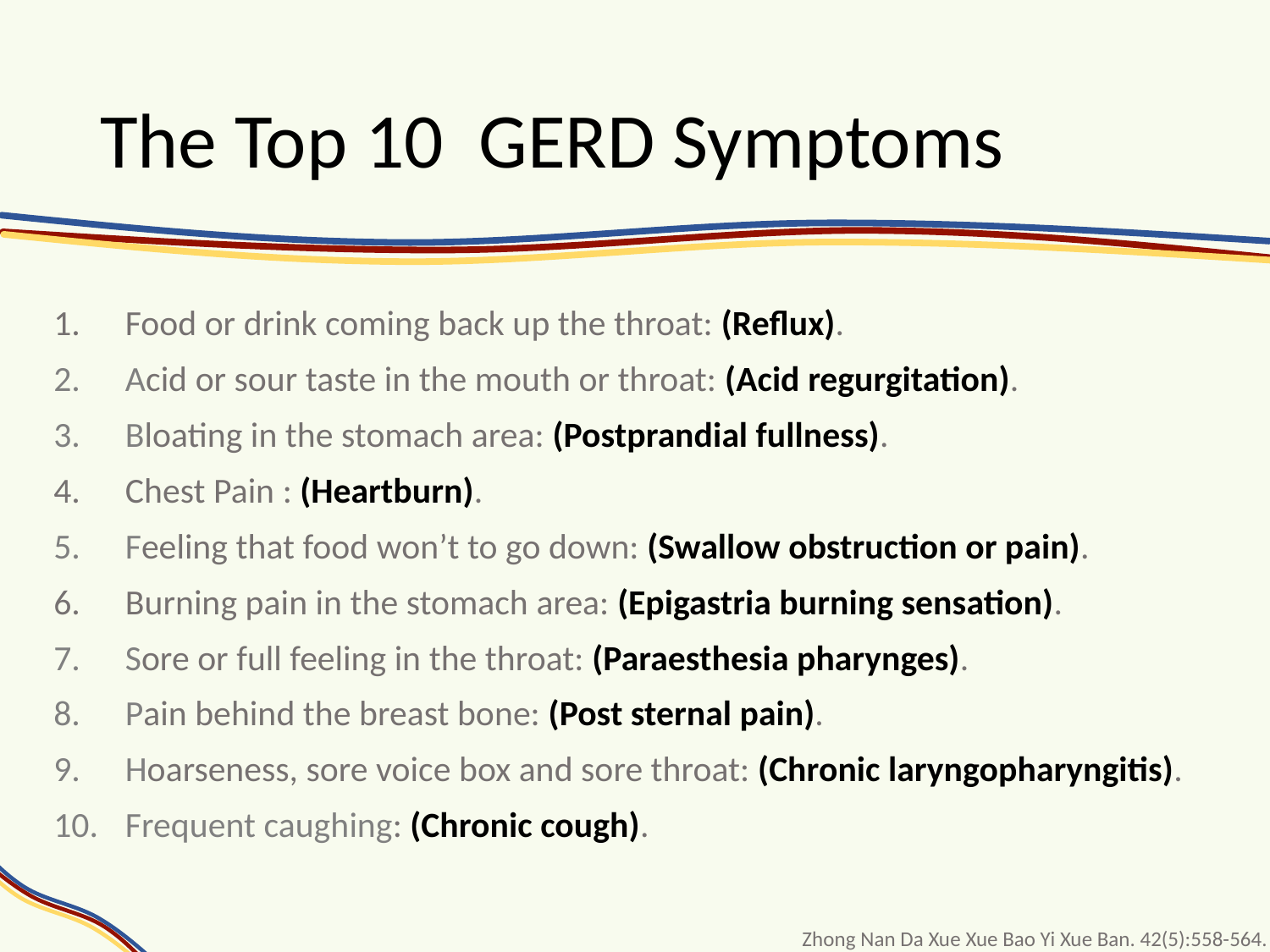

# The Top 10  GERD Symptoms
Food or drink coming back up the throat: (Reflux).
Acid or sour taste in the mouth or throat: (Acid regurgitation).
Bloating in the stomach area: (Postprandial fullness).
Chest Pain : (Heartburn).
Feeling that food won’t to go down: (Swallow obstruction or pain).
Burning pain in the stomach area: (Epigastria burning sensation).
Sore or full feeling in the throat: (Paraesthesia pharynges).
Pain behind the breast bone: (Post sternal pain).
Hoarseness, sore voice box and sore throat: (Chronic laryngopharyngitis).
Frequent caughing: (Chronic cough).
Zhong Nan Da Xue Xue Bao Yi Xue Ban. 42(5):558-564.